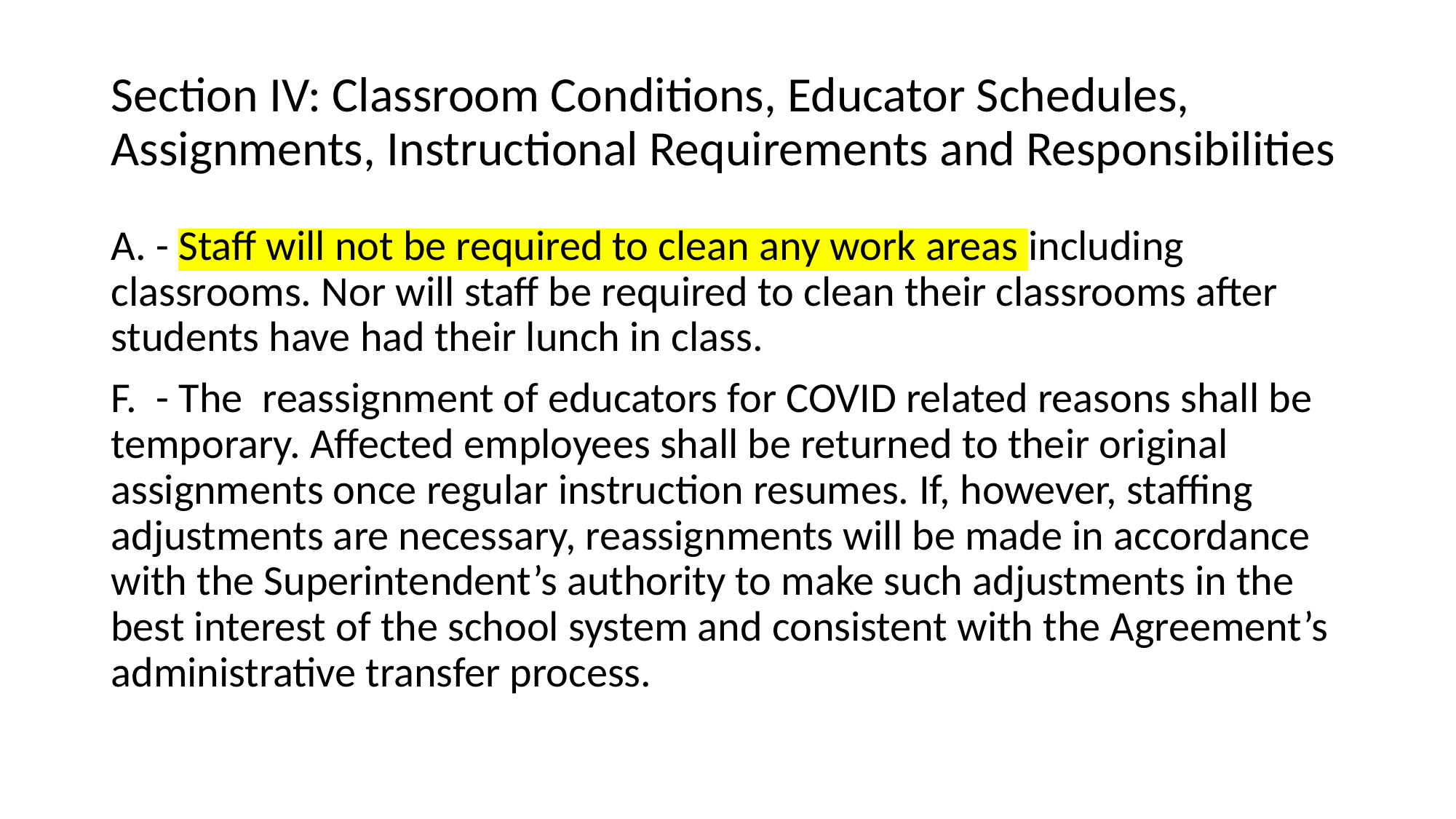

# Section IV: Classroom Conditions, Educator Schedules, Assignments, Instructional Requirements and Responsibilities
A. - Staff will not be required to clean any work areas including classrooms. Nor will staff be required to clean their classrooms after students have had their lunch in class.
F.  - The  reassignment of educators for COVID related reasons shall be temporary. Affected employees shall be returned to their original assignments once regular instruction resumes. If, however, staffing adjustments are necessary, reassignments will be made in accordance with the Superintendent’s authority to make such adjustments in the best interest of the school system and consistent with the Agreement’s administrative transfer process.